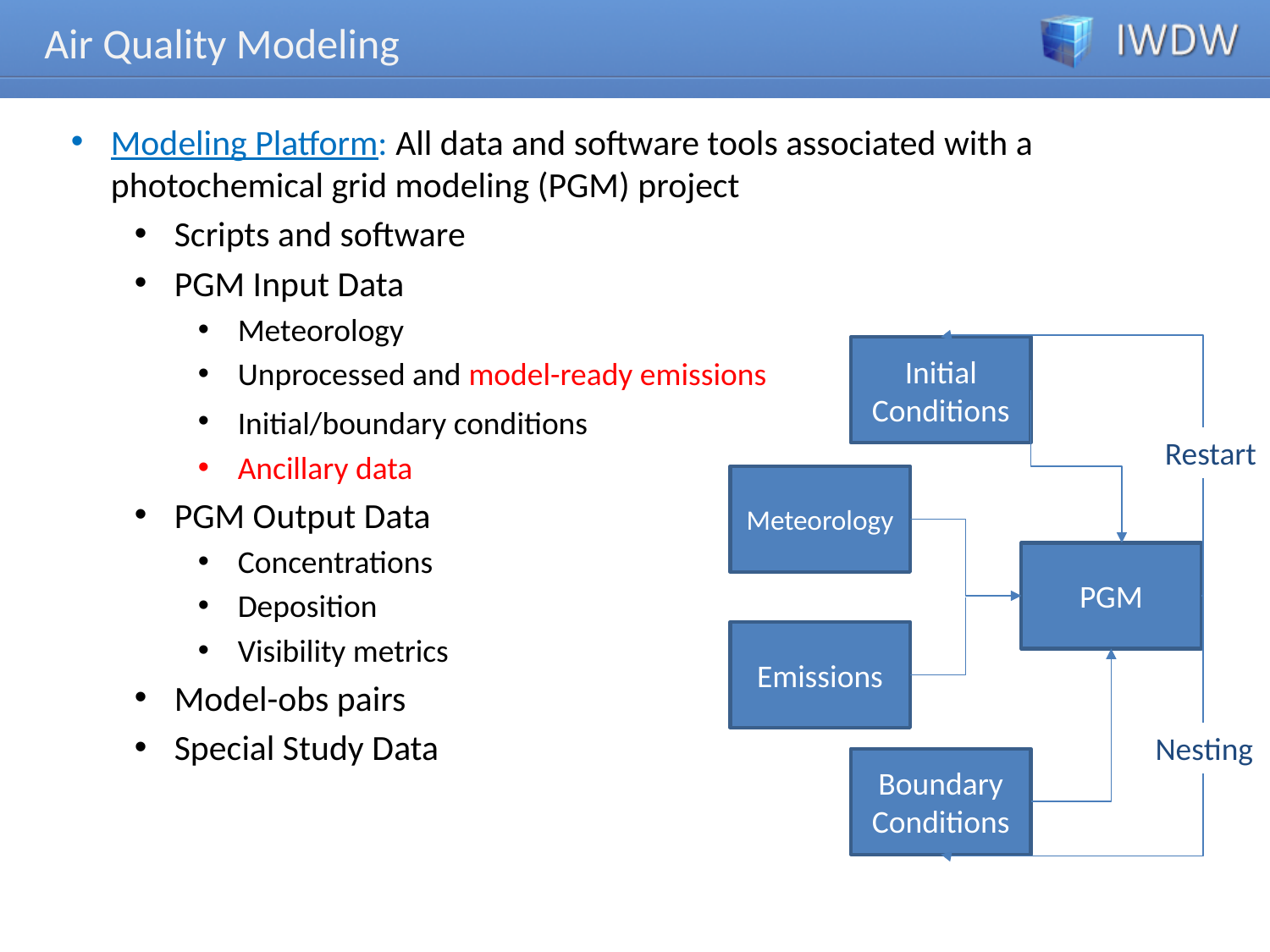

Air Quality Modeling
Modeling Platform: All data and software tools associated with a photochemical grid modeling (PGM) project
Scripts and software
PGM Input Data
Meteorology
Unprocessed and model-ready emissions
Initial/boundary conditions
Ancillary data
PGM Output Data
Concentrations
Deposition
Visibility metrics
Model-obs pairs
Special Study Data
Initial Conditions
Restart
Meteorology
PGM
Emissions
Nesting
Boundary Conditions